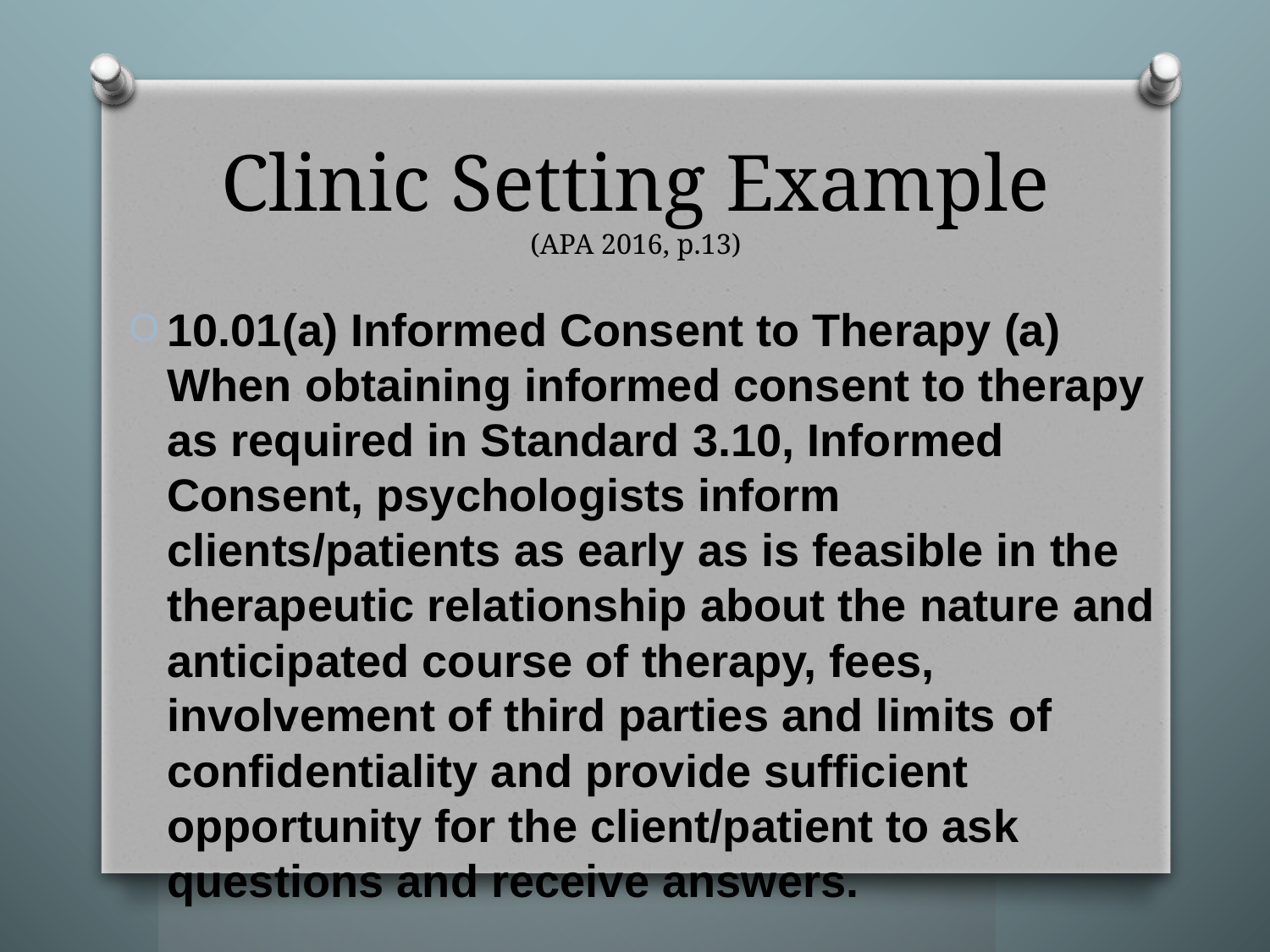

# Clinic Setting Example (APA 2016, p.13)
10.01(a) Informed Consent to Therapy (a) When obtaining informed consent to therapy as required in Standard 3.10, Informed Consent, psychologists inform clients/patients as early as is feasible in the therapeutic relationship about the nature and anticipated course of therapy, fees, involvement of third parties and limits of confidentiality and provide sufficient opportunity for the client/patient to ask questions and receive answers.